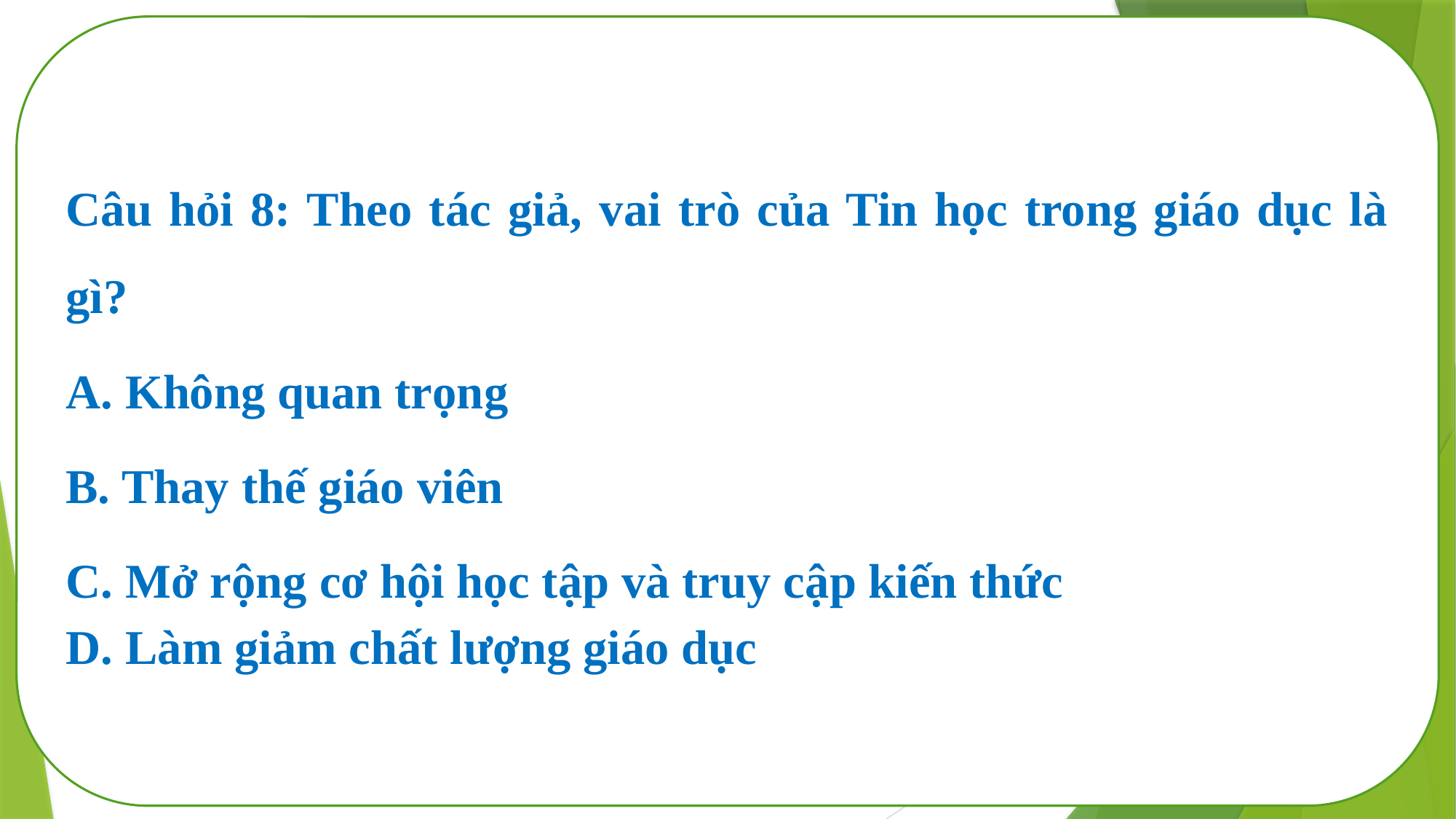

Câu hỏi 8: Theo tác giả, vai trò của Tin học trong giáo dục là gì?
A. Không quan trọng
B. Thay thế giáo viên
C. Mở rộng cơ hội học tập và truy cập kiến thức
D. Làm giảm chất lượng giáo dục